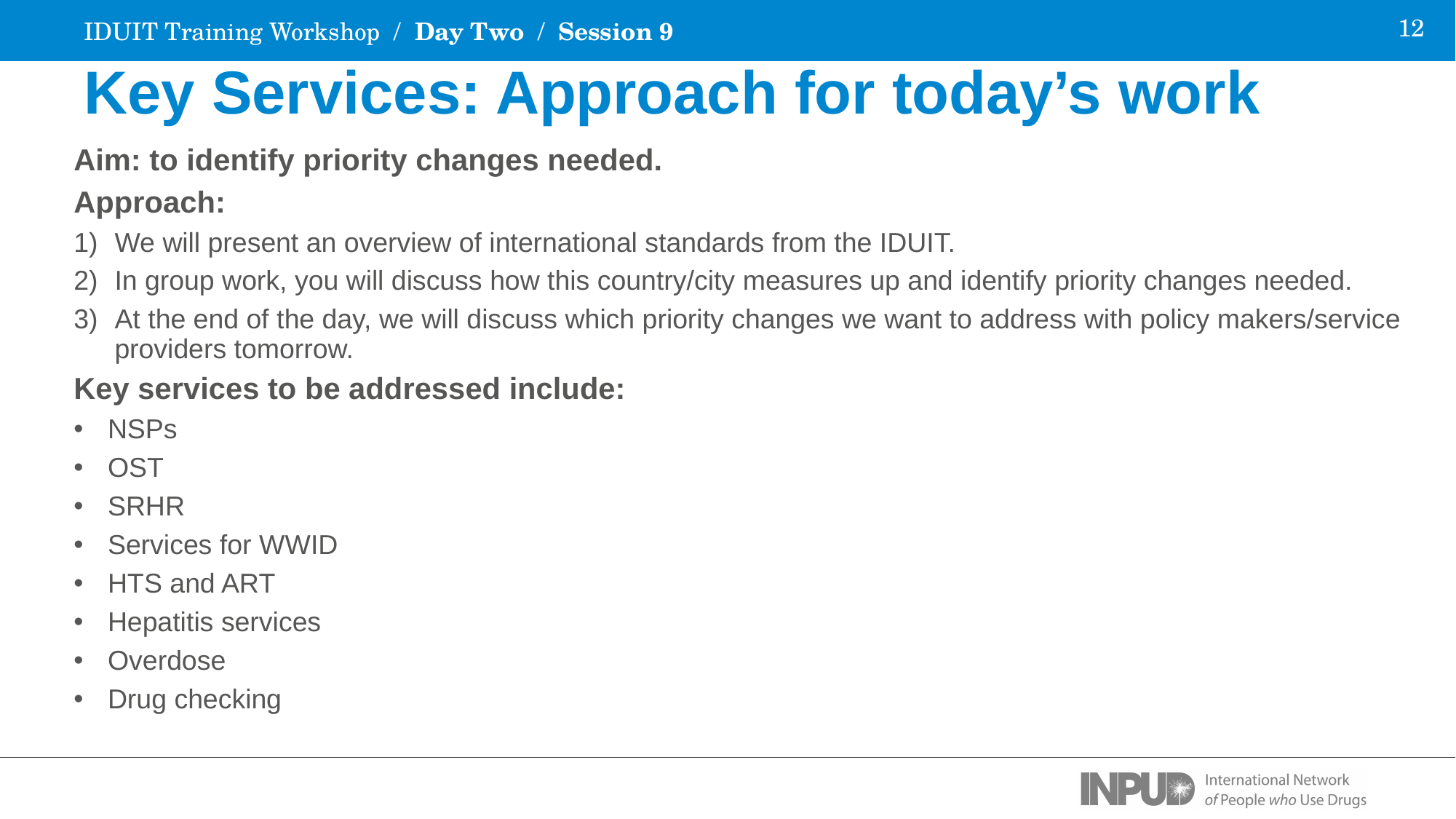

IDUIT Training Workshop  /  Day Two  /  Session 9
Key Services: Approach for today’s work
Aim: to identify priority changes needed.
Approach:
We will present an overview of international standards from the IDUIT.
In group work, you will discuss how this country/city measures up and identify priority changes needed.
At the end of the day, we will discuss which priority changes we want to address with policy makers/service providers tomorrow.
Key services to be addressed include:
NSPs
OST
SRHR
Services for WWID
HTS and ART
Hepatitis services
Overdose
Drug checking